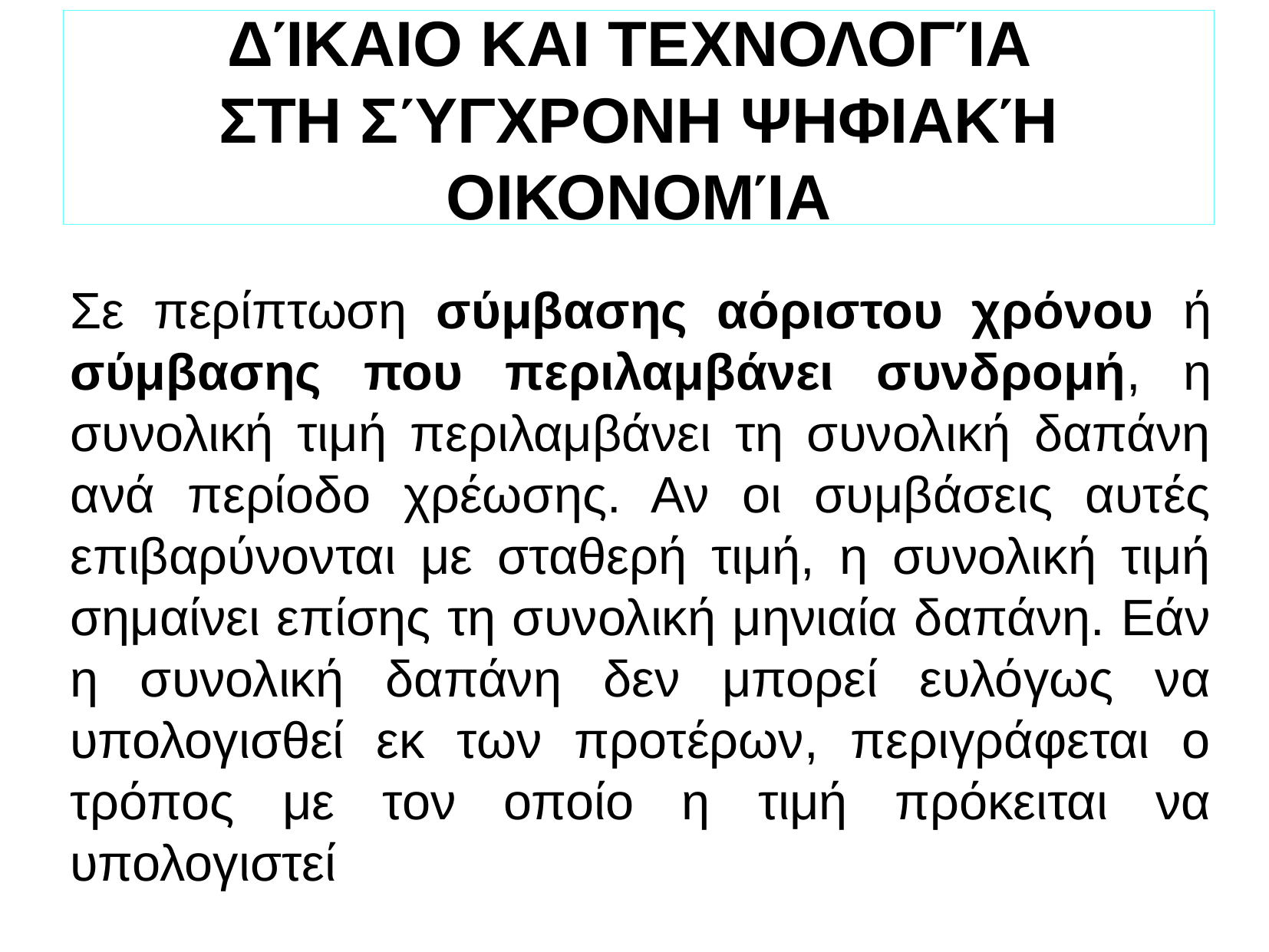

ΔΊΚΑΙΟ ΚΑΙ ΤΕΧΝΟΛΟΓΊΑ
ΣΤΗ ΣΎΓΧΡΟΝΗ ΨΗΦΙΑΚΉ ΟΙΚΟΝΟΜΊΑ
Σε περίπτωση σύμβασης αόριστου χρόνου ή σύμβασης που περιλαμβάνει συνδρομή, η συνολική τιμή περιλαμβάνει τη συνολική δαπάνη ανά περίοδο χρέωσης. Αν οι συμβάσεις αυτές επιβαρύνονται με σταθερή τιμή, η συνολική τιμή σημαίνει επίσης τη συνολική μηνιαία δαπάνη. Εάν η συνολική δαπάνη δεν μπορεί ευλόγως να υπολογισθεί εκ των προτέρων, περιγράφεται ο τρόπος με τον οποίο η τιμή πρόκειται να υπολογιστεί